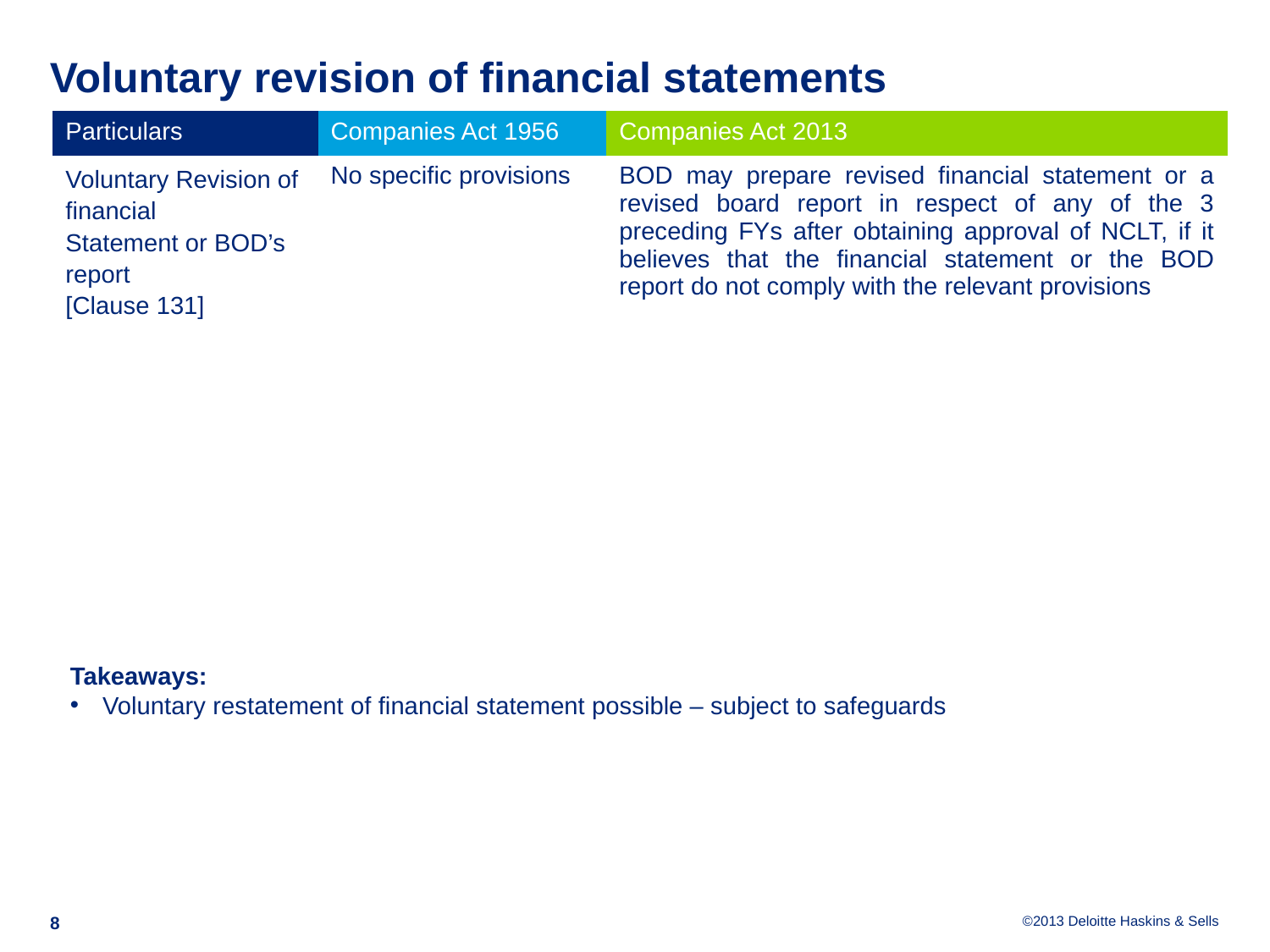

# Voluntary revision of financial statements
| Particulars | Companies Act 1956 | Companies Act 2013 |
| --- | --- | --- |
| Voluntary Revision of financial Statement or BOD’s report [Clause 131] | No specific provisions | BOD may prepare revised financial statement or a revised board report in respect of any of the 3 preceding FYs after obtaining approval of NCLT, if it believes that the financial statement or the BOD report do not comply with the relevant provisions |
Takeaways:
Voluntary restatement of financial statement possible – subject to safeguards

8